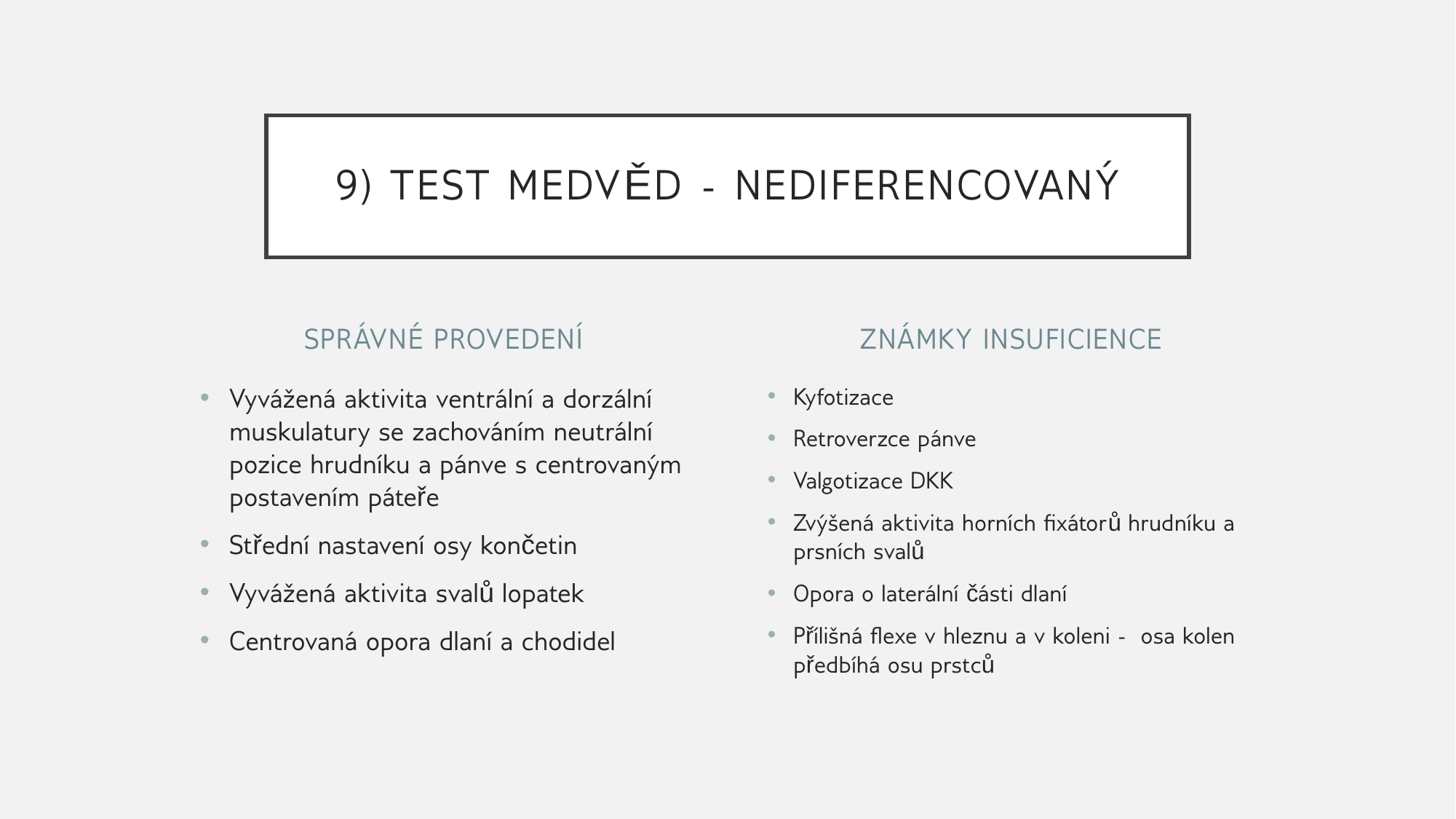

# 9) Test medvěd - nediferencovaný
Správné provedení
Známky insuficience
Vyvážená aktivita ventrální a dorzální muskulatury se zachováním neutrální pozice hrudníku a pánve s centrovaným postavením páteře
Střední nastavení osy končetin
Vyvážená aktivita svalů lopatek
Centrovaná opora dlaní a chodidel
Kyfotizace
Retroverzce pánve
Valgotizace DKK
Zvýšená aktivita horních fixátorů hrudníku a prsních svalů
Opora o laterální části dlaní
Přílišná flexe v hleznu a v koleni -  osa kolen předbíhá osu prstců